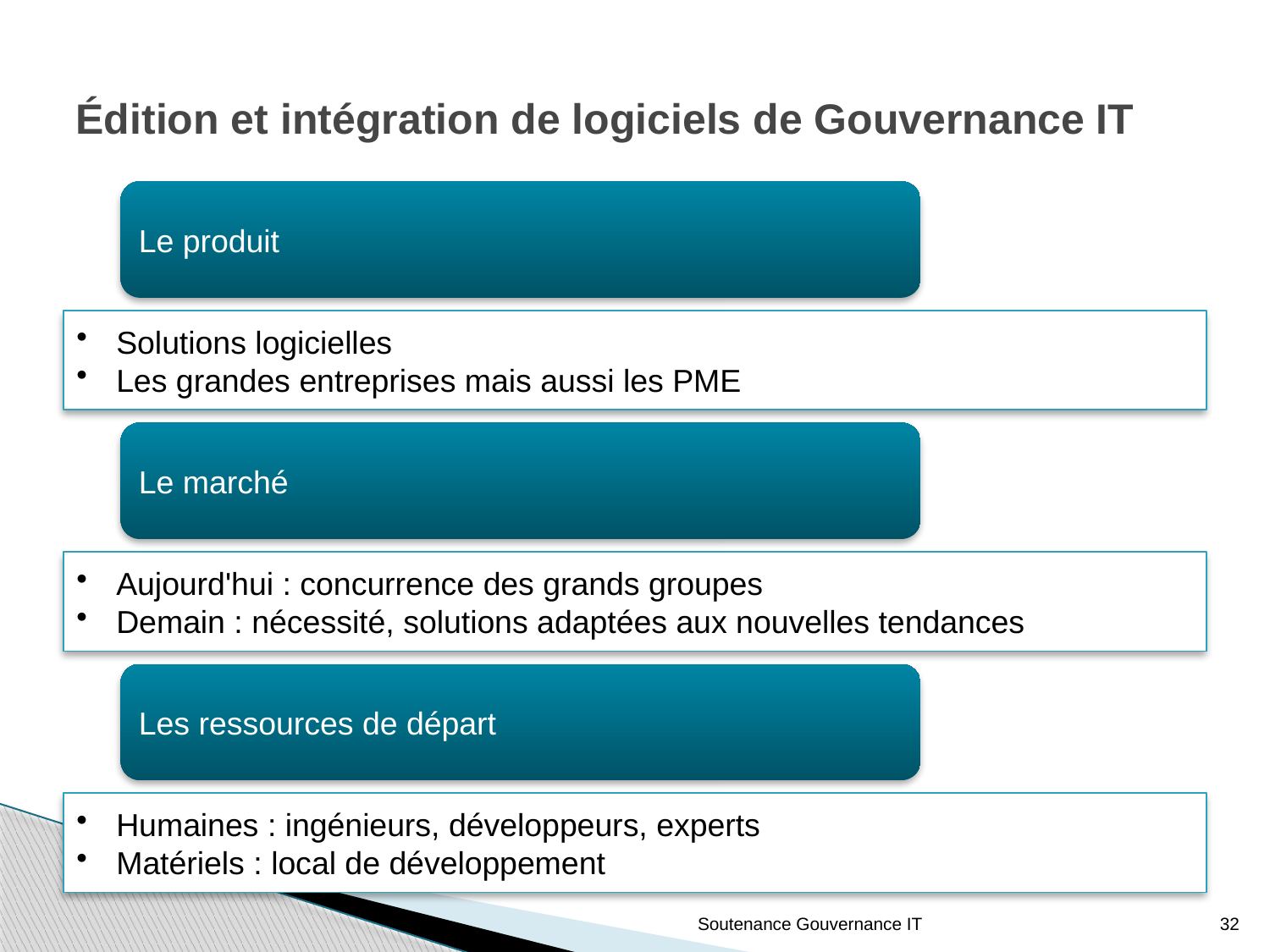

# Édition et intégration de logiciels de Gouvernance IT
Le produit
Le marché
Solutions logicielles
Humaines : ingénieurs, développeurs, experts
Aujourd'hui : concurrence des grands groupes
Demain : nécessité, solutions adaptées aux nouvelles tendances
Les grandes entreprises mais aussi les PME
Les ressources de départ
Matériels : local de développement
Soutenance Gouvernance IT
32